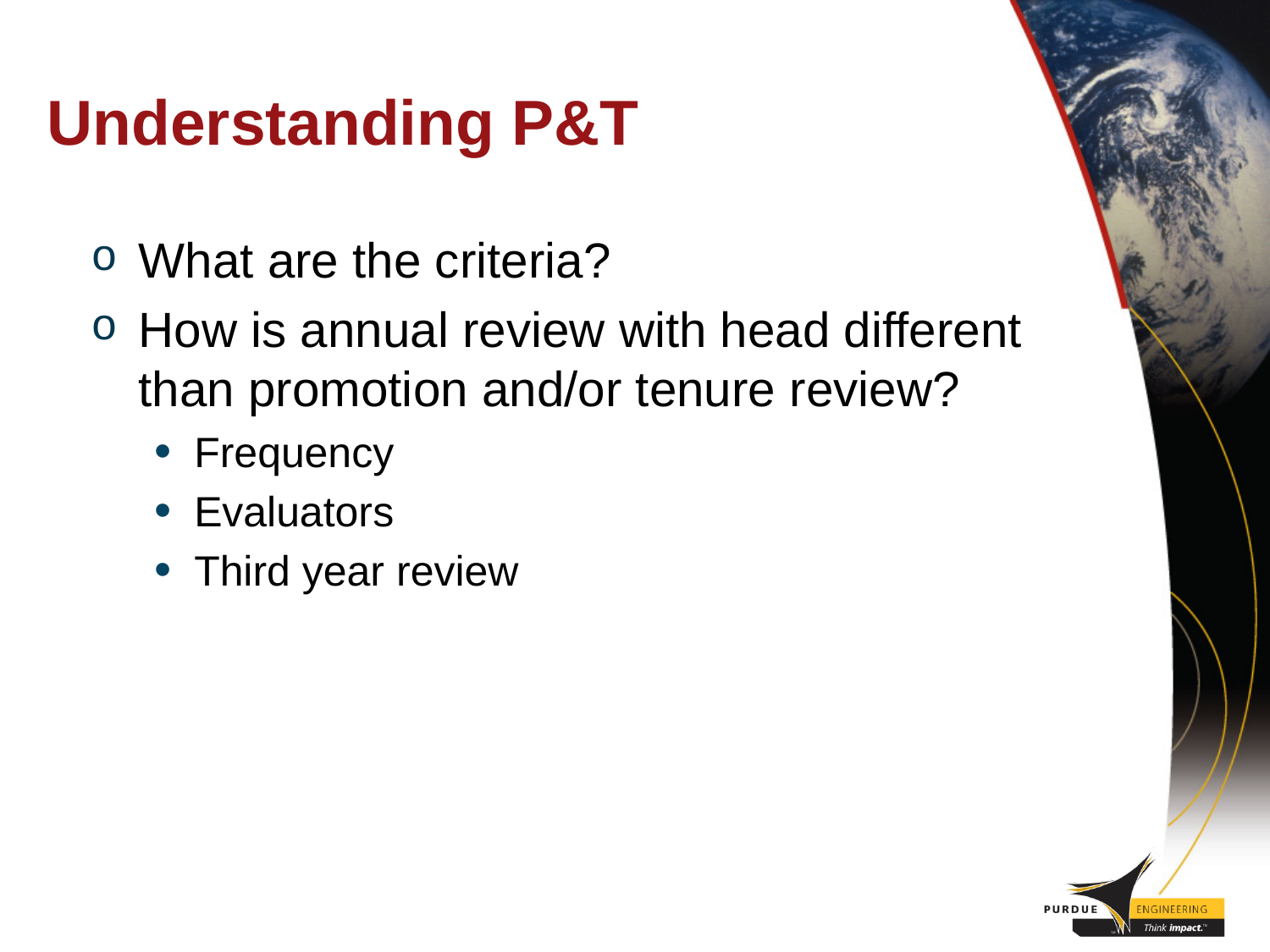

# Understanding P&T
What are the criteria?
How is annual review with head different than promotion and/or tenure review?
Frequency
Evaluators
Third year review